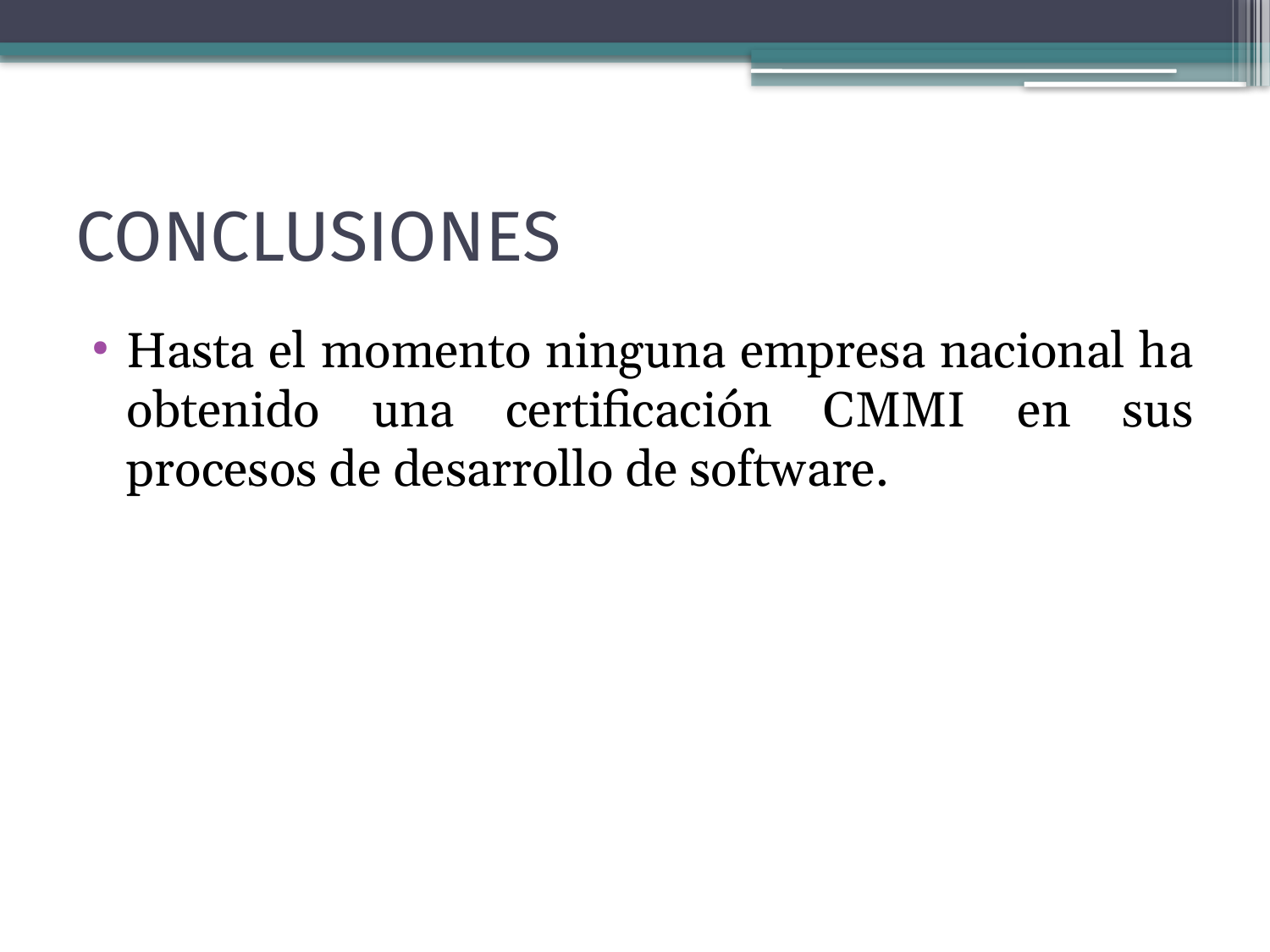

# CONCLUSIONES
Hasta el momento ninguna empresa nacional ha obtenido una certificación CMMI en sus procesos de desarrollo de software.